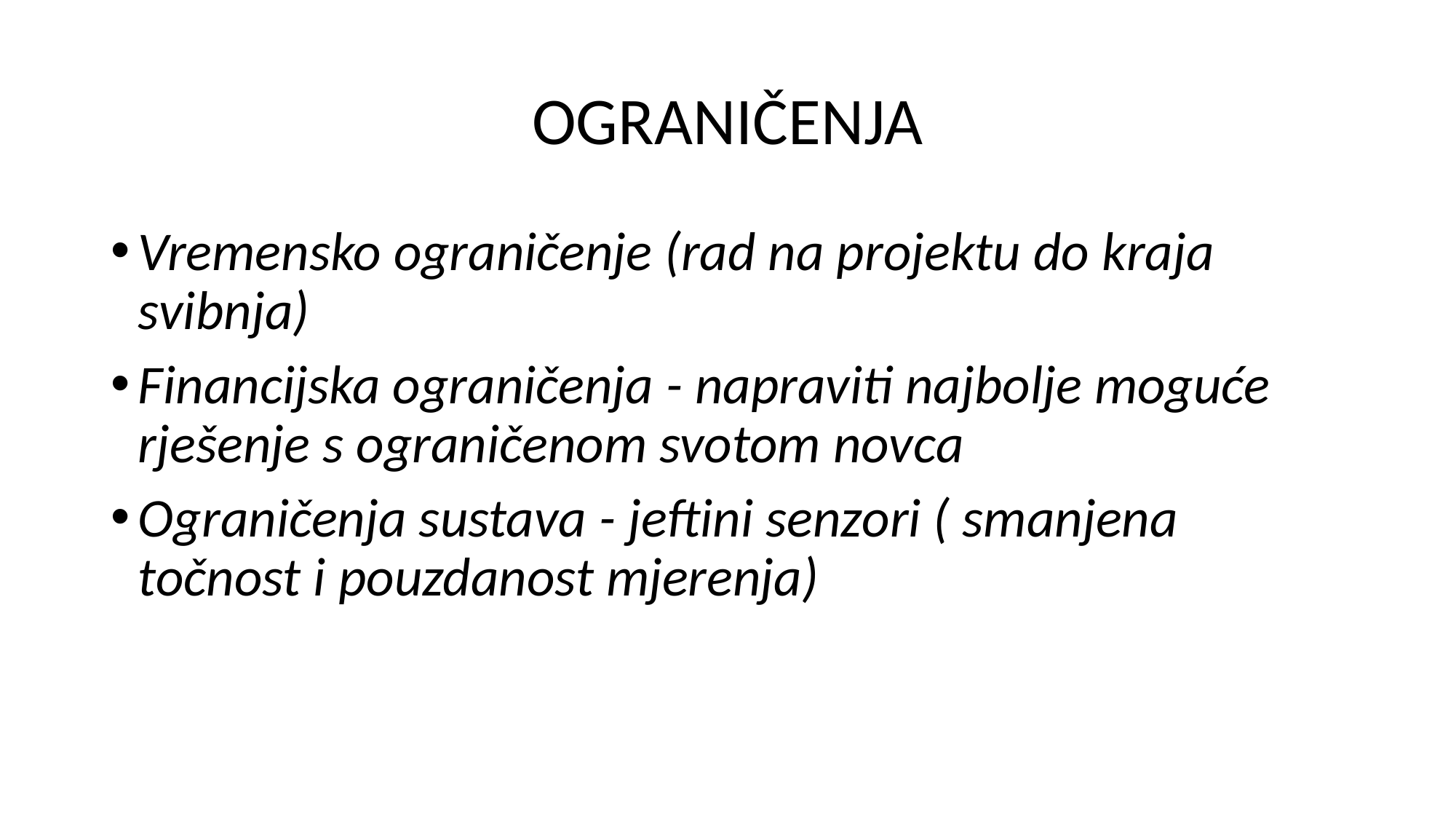

# OGRANIČENJA
Vremensko ograničenje (rad na projektu do kraja svibnja)
Financijska ograničenja - napraviti najbolje moguće rješenje s ograničenom svotom novca
Ograničenja sustava - jeftini senzori ( smanjena točnost i pouzdanost mjerenja)